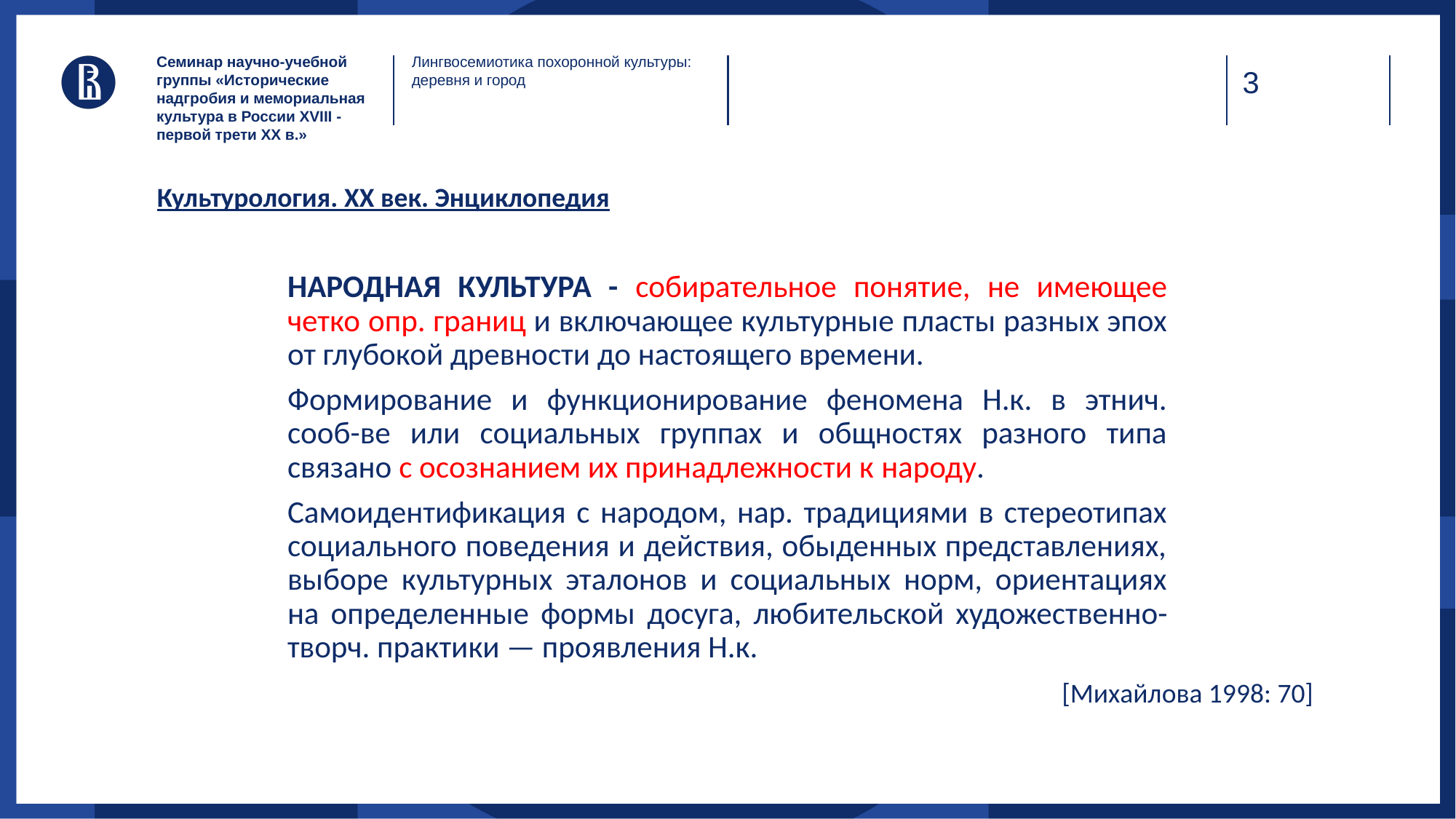

Семинар научно-учебной группы «Исторические надгробия и мемориальная культура в России XVIII - первой трети XX в.»

Лингвосемиотика похоронной культуры: деревня и город
Культурология. XX век. Энциклопедия
НАРОДНАЯ КУЛЬТУРА - собирательное понятие, не имеющее четко опр. границ и включающее культурные пласты разных эпох от глубокой древности до настоящего времени.
Формирование и функционирование феномена Н.к. в этнич. сооб-ве или социальных группах и общностях разного типа связано с осознанием их принадлежности к народу.
Самоидентификация с народом, нар. традициями в стереотипах социального поведения и действия, обыденных представлениях, выборе культурных эталонов и социальных норм, ориентациях на определенные формы досуга, любительской художественно-творч. практики — проявления Н.к.
[Михайлова 1998: 70]